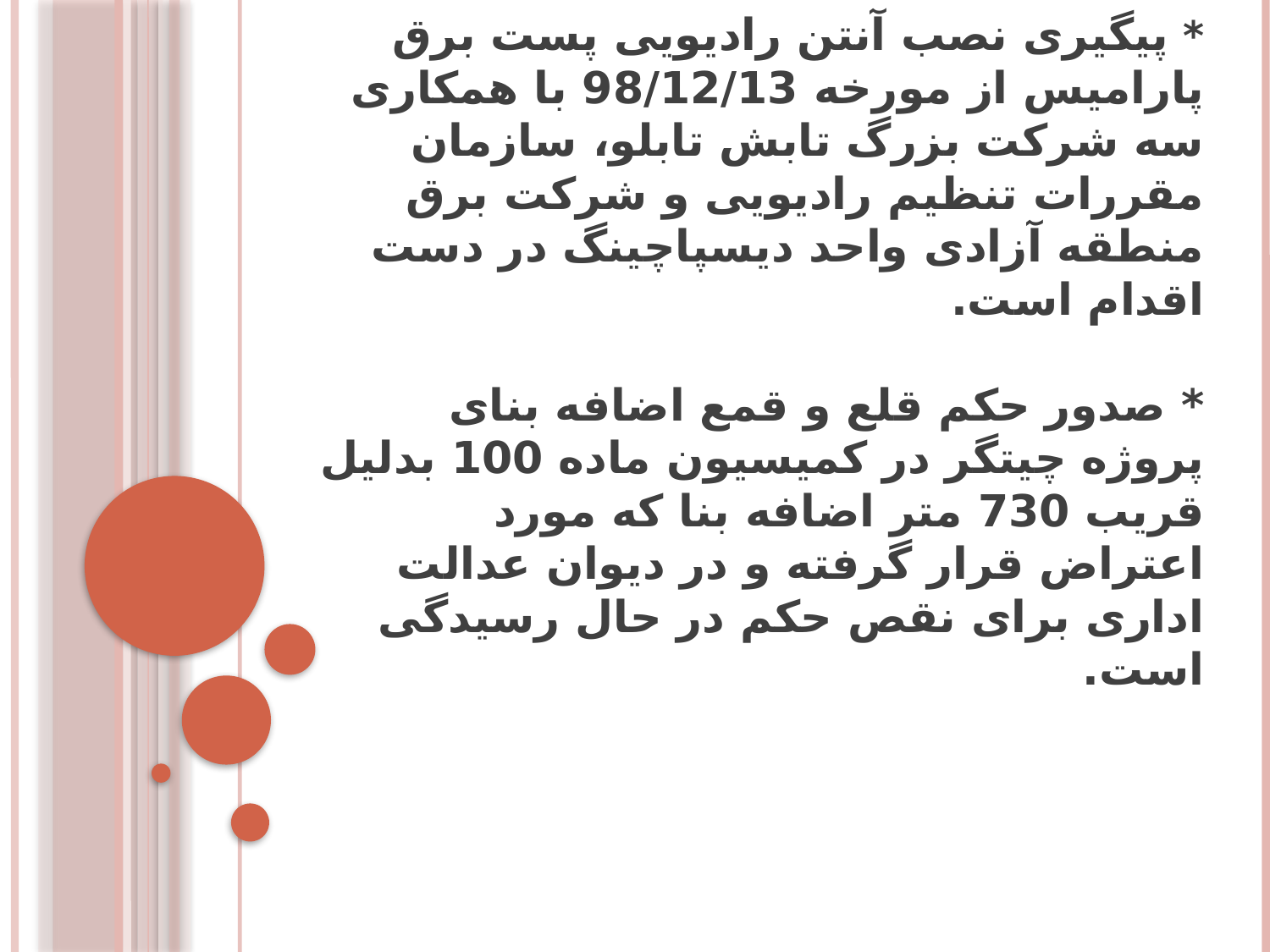

# * پیگیری نصب آنتن رادیویی پست برق پارامیس از مورخه 98/12/13 با همکاری سه شرکت بزرگ تابش تابلو، سازمان مقررات تنظیم رادیویی و شرکت برق منطقه آزادی واحد دیسپاچینگ در دست اقدام است. * صدور حکم قلع و قمع اضافه بنای پروژه چیتگر در کمیسیون ماده 100 بدلیل قریب 730 متر اضافه بنا که مورد اعتراض قرار گرفته و در دیوان عدالت اداری برای نقص حکم در حال رسیدگی است.